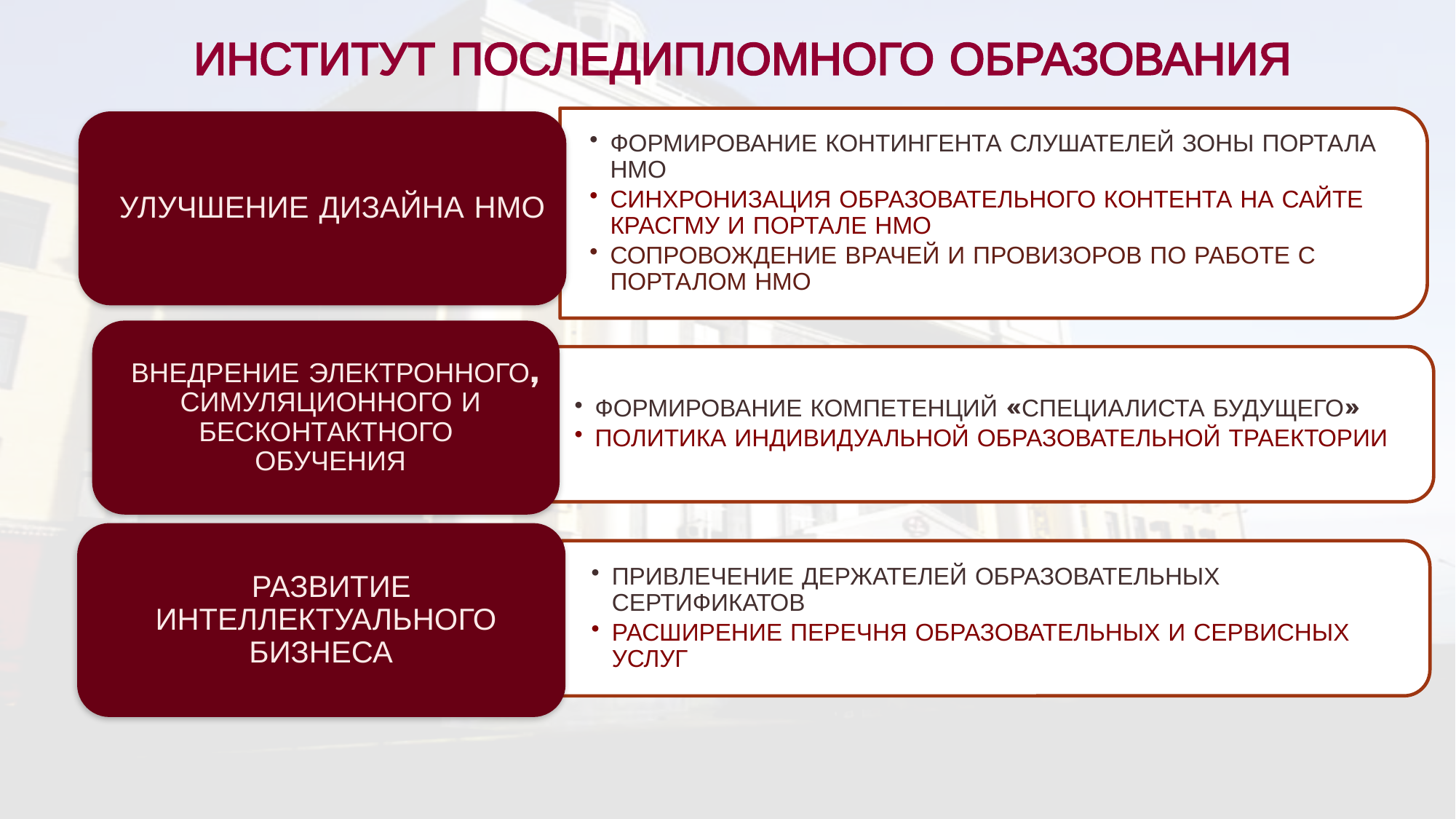

ИНСТИТУТ ПОСЛЕДИПЛОМНОГО ОБРАЗОВАНИЯ
ФОРМИРОВАНИЕ КОНТИНГЕНТА СЛУШАТЕЛЕЙ ЗОНЫ ПОРТАЛА НМО
СИНХРОНИЗАЦИЯ ОБРАЗОВАТЕЛЬНОГО КОНТЕНТА НА САЙТЕ КРАСГМУ И ПОРТАЛЕ НМО
СОПРОВОЖДЕНИЕ ВРАЧЕЙ И ПРОВИЗОРОВ ПО РАБОТЕ С ПОРТАЛОМ НМО
 УЛУЧШЕНИЕ ДИЗАЙНА НМО
ФОРМИРОВАНИЕ КОМПЕТЕНЦИЙ «СПЕЦИАЛИСТА БУДУЩЕГО»
ПОЛИТИКА ИНДИВИДУАЛЬНОЙ ОБРАЗОВАТЕЛЬНОЙ ТРАЕКТОРИИ
 ВНЕДРЕНИЕ ЭЛЕКТРОННОГО, СИМУЛЯЦИОННОГО И БЕСКОНТАКТНОГО  ОБУЧЕНИЯ
ПРИВЛЕЧЕНИЕ ДЕРЖАТЕЛЕЙ ОБРАЗОВАТЕЛЬНЫХ СЕРТИФИКАТОВ
РАСШИРЕНИЕ ПЕРЕЧНЯ ОБРАЗОВАТЕЛЬНЫХ И СЕРВИСНЫХ УСЛУГ
 РАЗВИТИЕ ИНТЕЛЛЕКТУАЛЬНОГО БИЗНЕСА